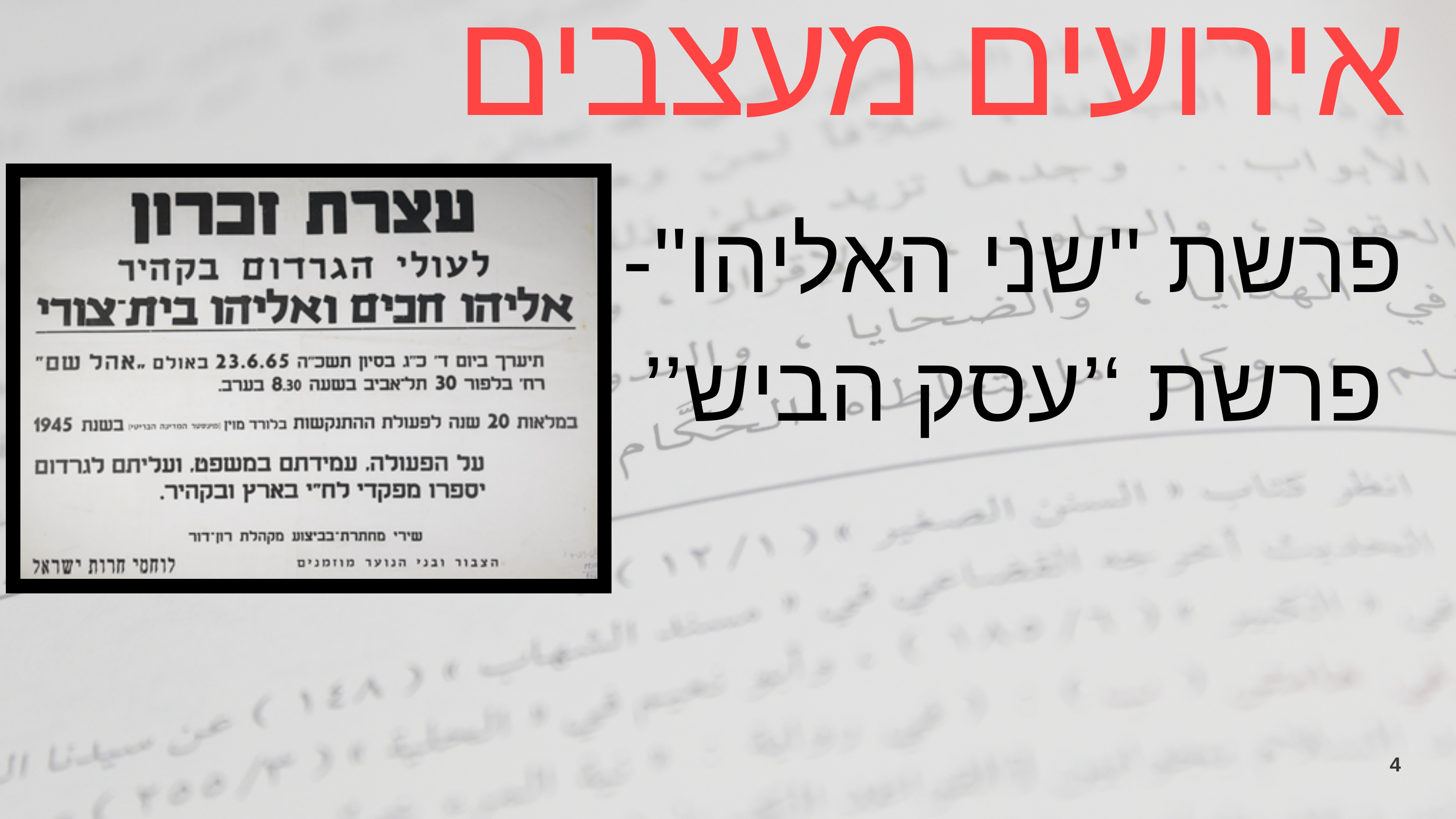

אירועים מעצבים

פרשת ''שני האליהו''-
פרשת ‘’עסק הביש’’

4